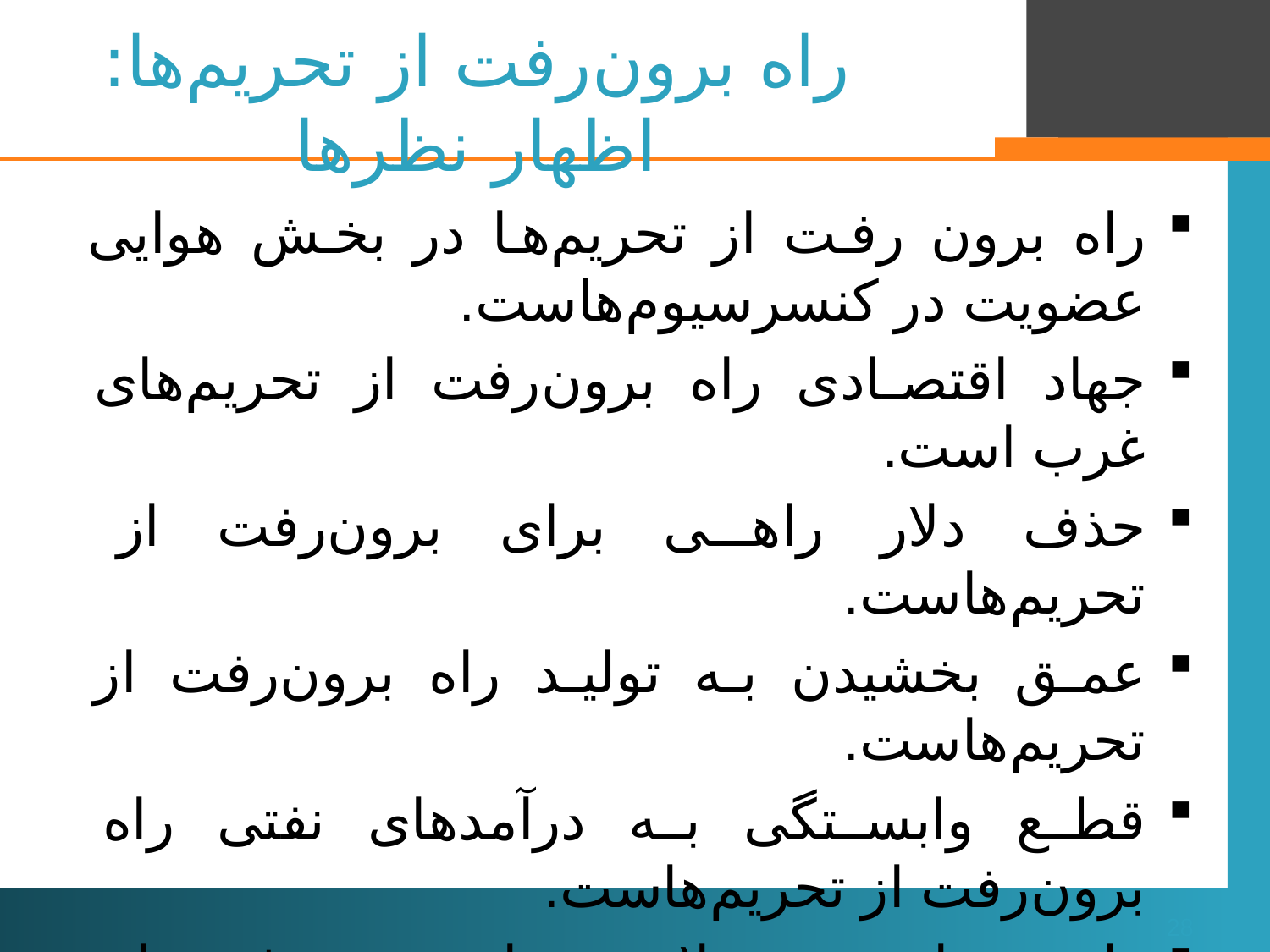

# راه‌ برون‌رفت از تحریم‌ها: اظهار نظرها
راه برون رفت از تحریم‌ها در بخش هوایی عضویت در کنسرسیوم‌هاست.
جهاد اقتصادی راه برون‌رفت از تحریم‌های غرب است.
حذف دلار راهی برای برون‌رفت از تحریم‌هاست.
عمق بخشیدن به تولید راه برون‌رفت از تحریم‌هاست.
قطع وابستگی به درآمدهای نفتی راه برون‌رفت از تحریم‌هاست.
طرح جامع سلامت راه برون‌رفت از تحریم‌هاست.
28